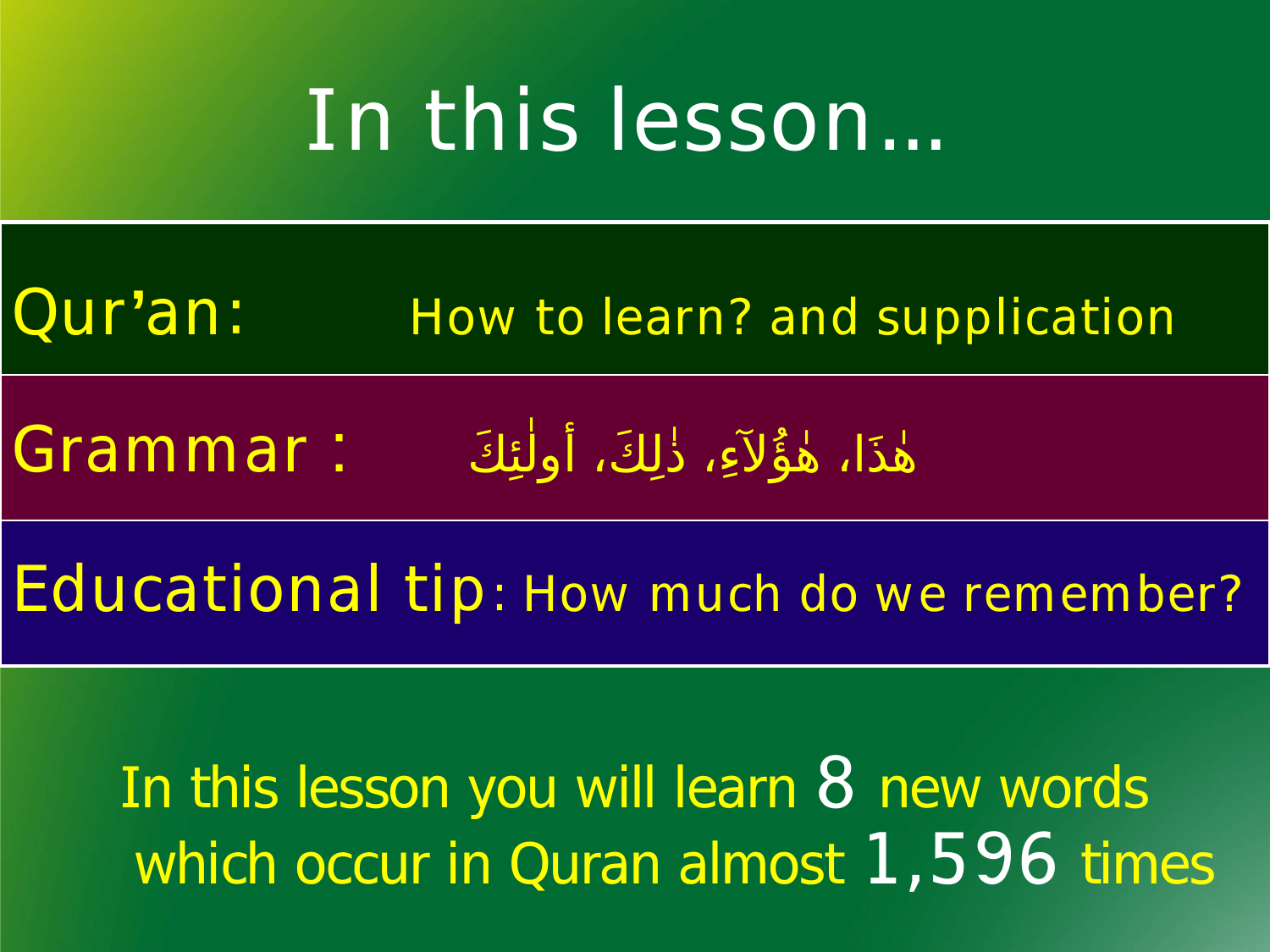

In this lesson…
| Qur’an: How to learn? and supplication |
| --- |
| Grammar : هٰذَا، هٰؤُلآءِ، ذٰلِكَ، أولٰئِكَ |
| Educational tip: How much do we remember? |
In this lesson you will learn 8 new words which occur in Quran almost 1,596 times